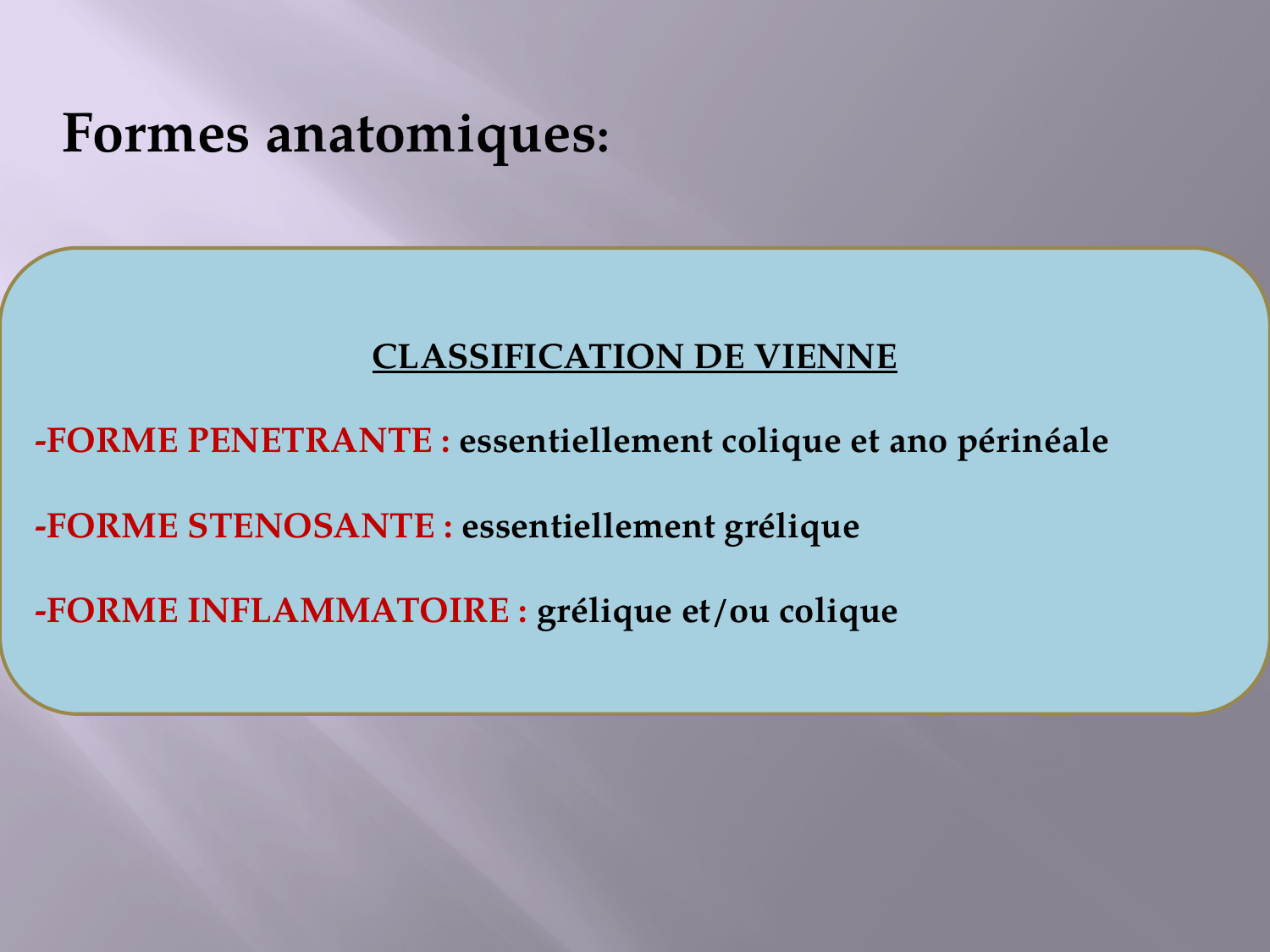

Formes anatomiques:
CLASSIFICATION DE VIENNE

-FORME PENETRANTE : essentiellement colique et ano périnéale

-FORME STENOSANTE : essentiellement grélique

-FORME INFLAMMATOIRE : grélique et/ou colique